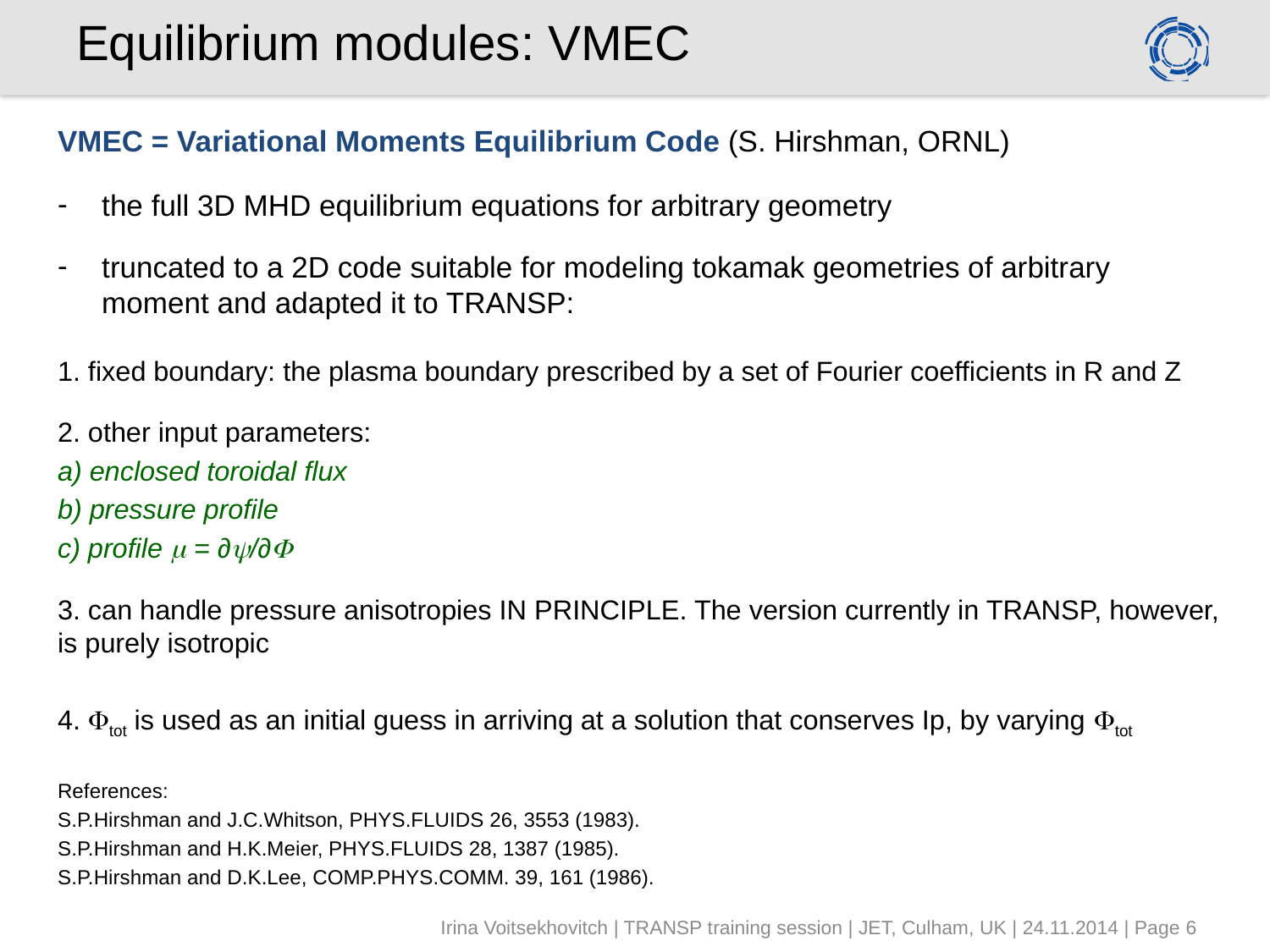

# Equilibrium modules: VMEC
VMEC = Variational Moments Equilibrium Code (S. Hirshman, ORNL)

the full 3D MHD equilibrium equations for arbitrary geometry

truncated to a 2D code suitable for modeling tokamak geometries of arbitrary moment and adapted it to TRANSP:

1. fixed boundary: the plasma boundary prescribed by a set of Fourier coefficients in R and Z

2. other input parameters:
a) enclosed toroidal flux
b) pressure profile
c) profile μ = ∂ψ/∂Φ

3. can handle pressure anisotropies IN PRINCIPLE. The version currently in TRANSP, however, is purely isotropic

4. Φtot is used as an initial guess in arriving at a solution that conserves Ip, by varying Φtot

References:
S.P.Hirshman and J.C.Whitson, PHYS.FLUIDS 26, 3553 (1983).
S.P.Hirshman and H.K.Meier, PHYS.FLUIDS 28, 1387 (1985).
S.P.Hirshman and D.K.Lee, COMP.PHYS.COMM. 39, 161 (1986).
Irina Voitsekhovitch | TRANSP training session | JET, Culham, UK | 24.11.2014 | Page 6